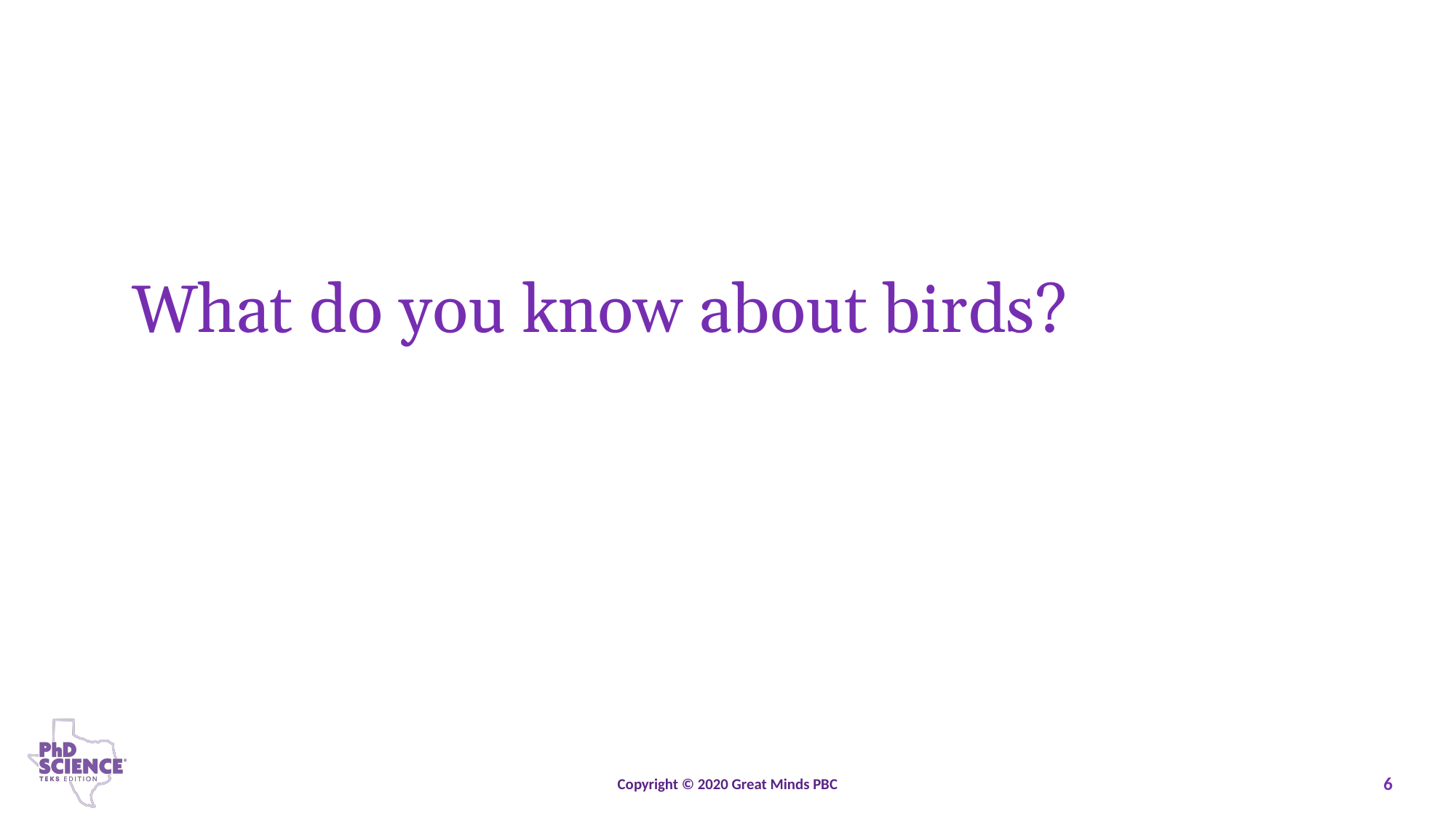

# What do you know about birds?
Copyright © 2020 Great Minds PBC
6